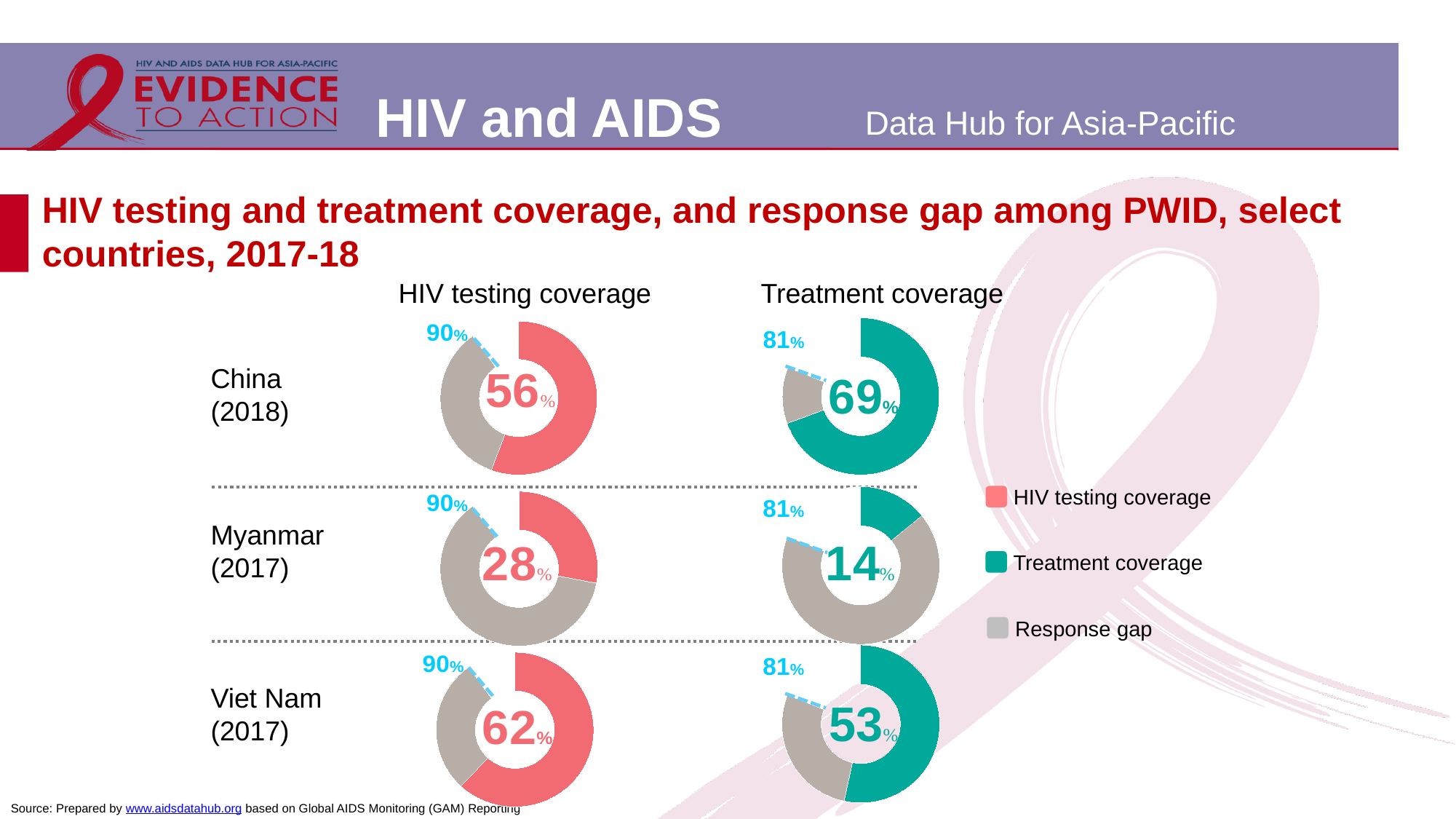

# HIV testing and treatment coverage, and response gap among PWID, select countries, 2017-18
HIV testing coverage
Treatment coverage

### Chart

| Category |  |
|---|---|
| Testing coverage | 55.7 |
| Gap to 90 | 34.3 |
| gap to 100 | 10.0 |

### Chart

| Category |  |
|---|---|
| Treatment coverage | 69.4 |
| Gap to 81 | 11.599999999999994 |
| Gap to 100 | 19.0 |
China (2018)
69%
HIV testing coverage

### Chart

| Category |  |
|---|---|
| Treatment coverage | 14.1 |
| Gap to 81 | 66.9 |
| Gap to 100 | 19.0 |

### Chart

| Category |  |
|---|---|
| Testing coverage | 28.0 |
| Gap to 90 | 62.0 |
| gap to 100 | 10.0 |
Myanmar
(2017)
14%
Treatment coverage

Response gap

### Chart

| Category |  |
|---|---|
| Treatment coverage | 53.4 |
| Gap to 81 | 27.6 |
| Gap to 100 | 19.0 |

### Chart

| Category |  |
|---|---|
| Testing coverage | 62.0 |
| Gap to 90 | 28.0 |
| gap to 100 | 10.0 |
Viet Nam (2017)
53%
Source: Prepared by www.aidsdatahub.org based on Global AIDS Monitoring (GAM) Reporting